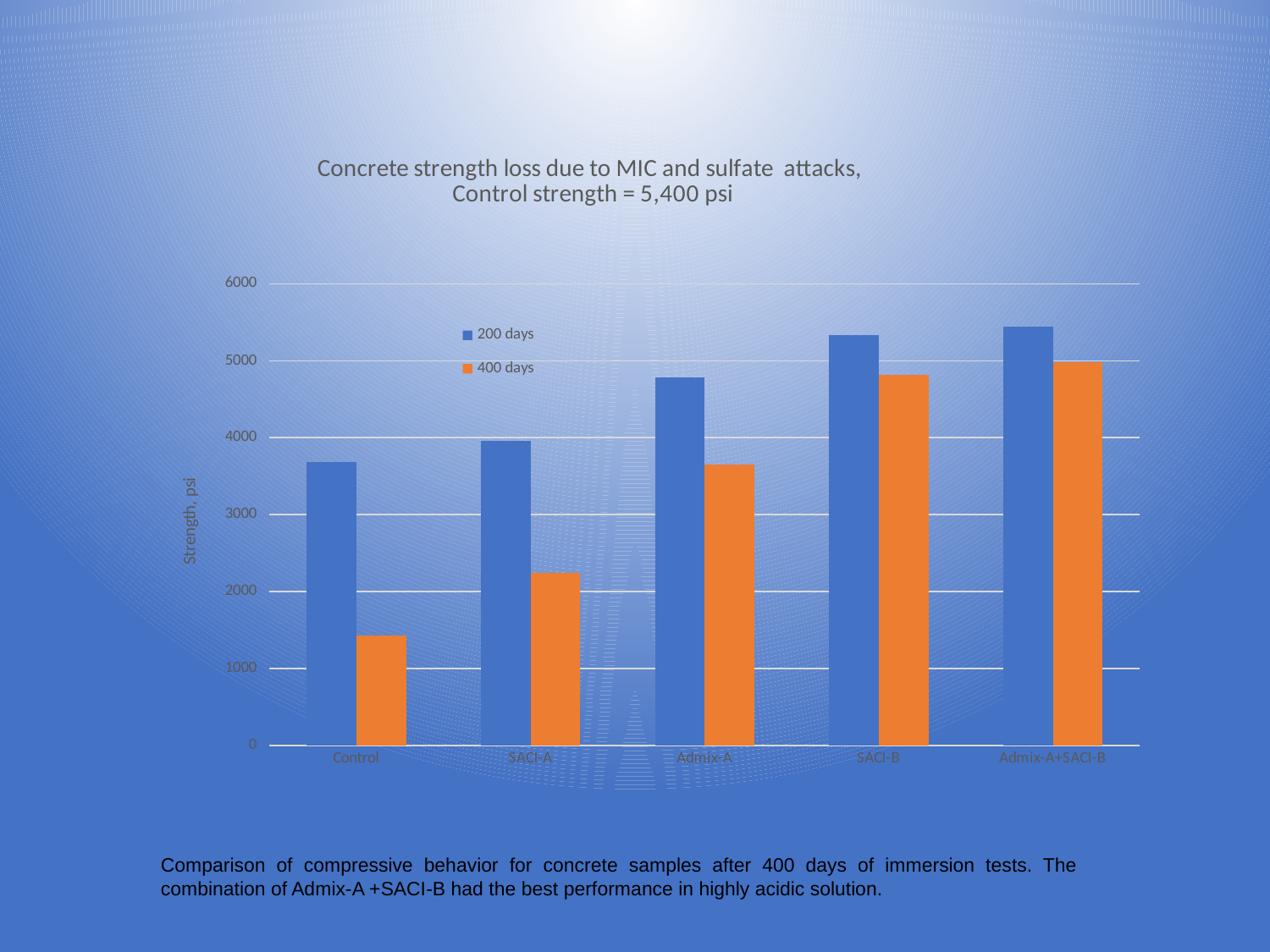

### Chart: Concrete strength loss due to MIC and sulfate  attacks,
Control strength = 5,400 psi

| Category | 200 days | 400 days |
|---|---|---|
| Control | 3685.0 | 1430.0 |
| SACI-A | 3960.0 | 2245.0 |
| Admix-A | 4785.0 | 3650.0 |
| SACI-B | 5335.0 | 4820.0 |
| Admix-A+SACI-B | 5445.0 | 4980.0 |
Comparison of compressive behavior for concrete samples after 400 days of immersion tests. The combination of Admix-A +SACI-B had the best performance in highly acidic solution.